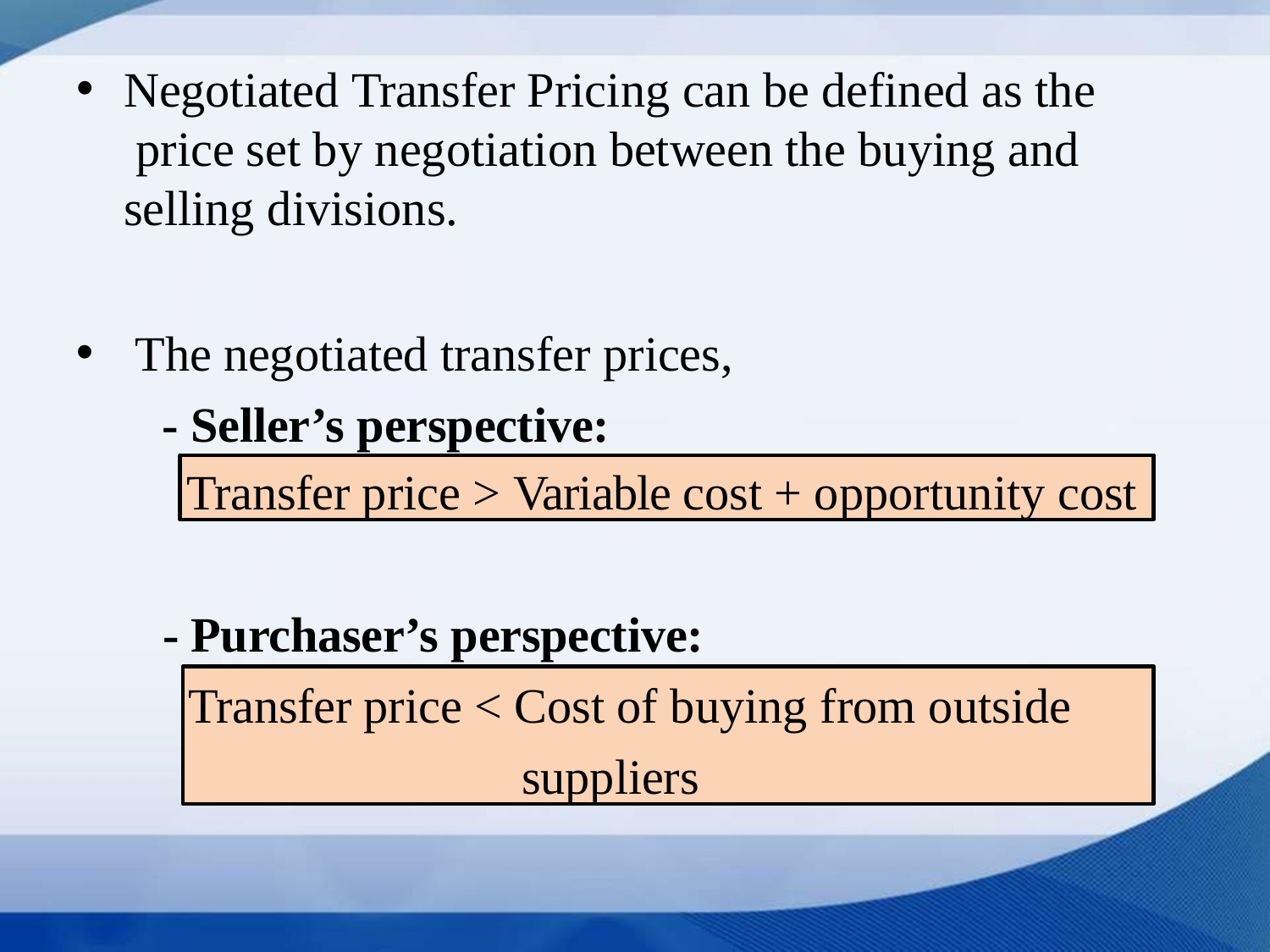

Negotiated Transfer Pricing can be defined as the  price set by negotiation between the buying and  selling divisions.

The negotiated transfer prices,
- Seller’s perspective:
Transfer price > Variable cost + opportunity cost
- Purchaser’s perspective:
Transfer price < Cost of buying from outside
suppliers